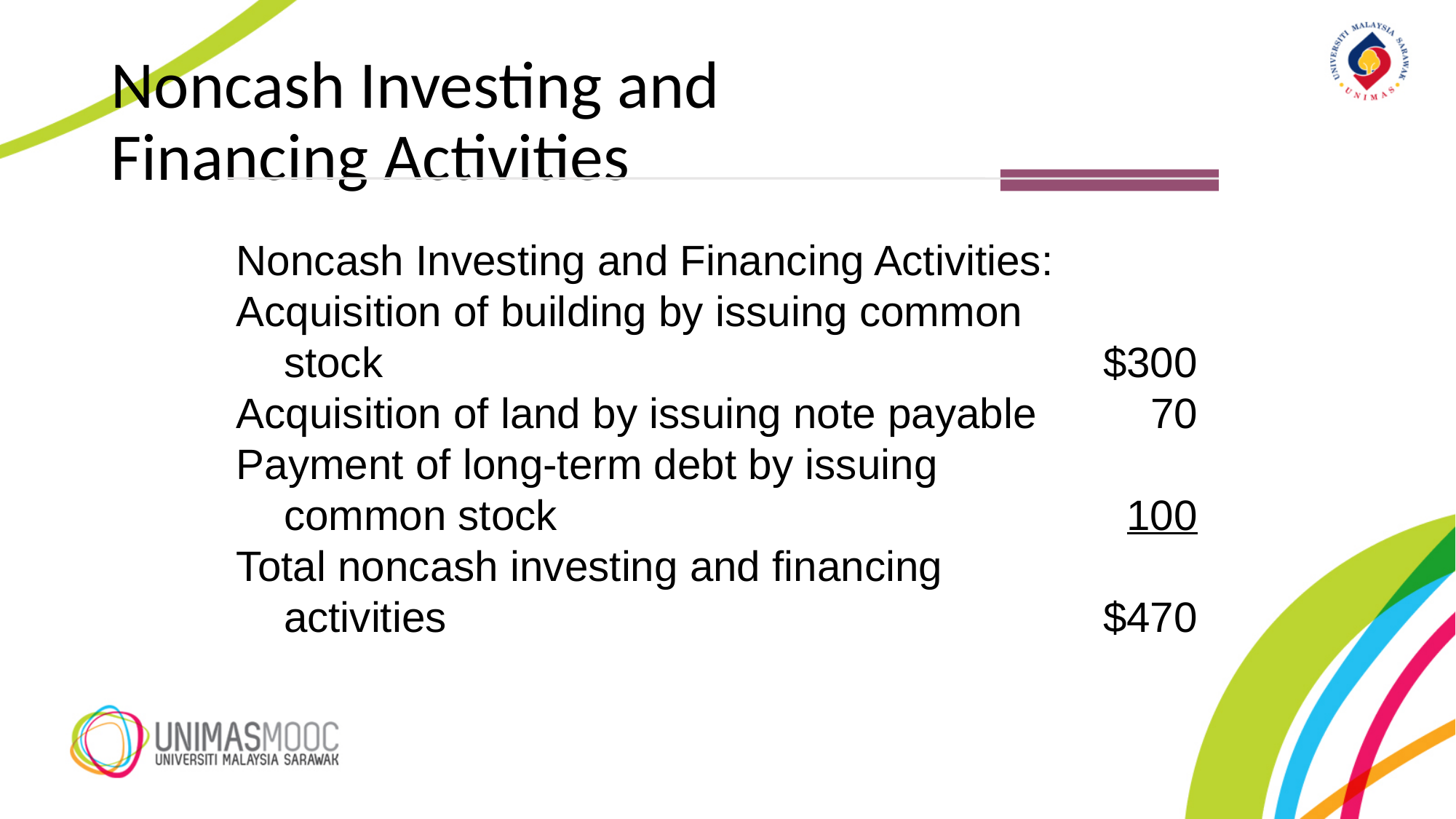

# Noncash Investing and Financing Activities

Noncash Investing and Financing Activities:
Acquisition of building by issuing common
	stock	$300
Acquisition of land by issuing note payable     	70
Payment of long-term debt by issuing
	common stock	100
Total noncash investing and financing
	activities	$470